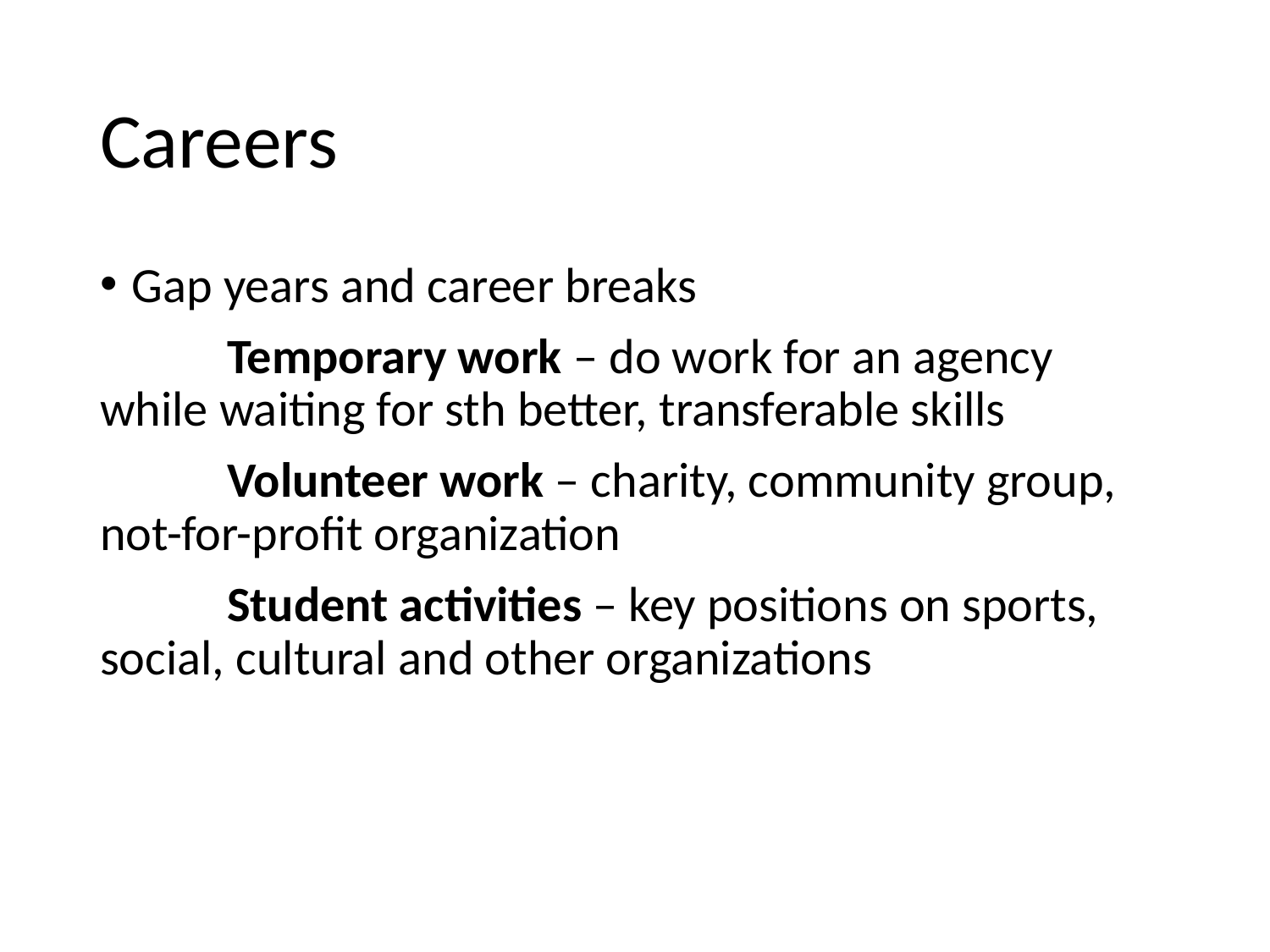

# Careers
Gap years and career breaks
	Temporary work – do work for an agency while waiting for sth better, transferable skills
	Volunteer work – charity, community group, not-for-profit organization
	Student activities – key positions on sports, social, cultural and other organizations